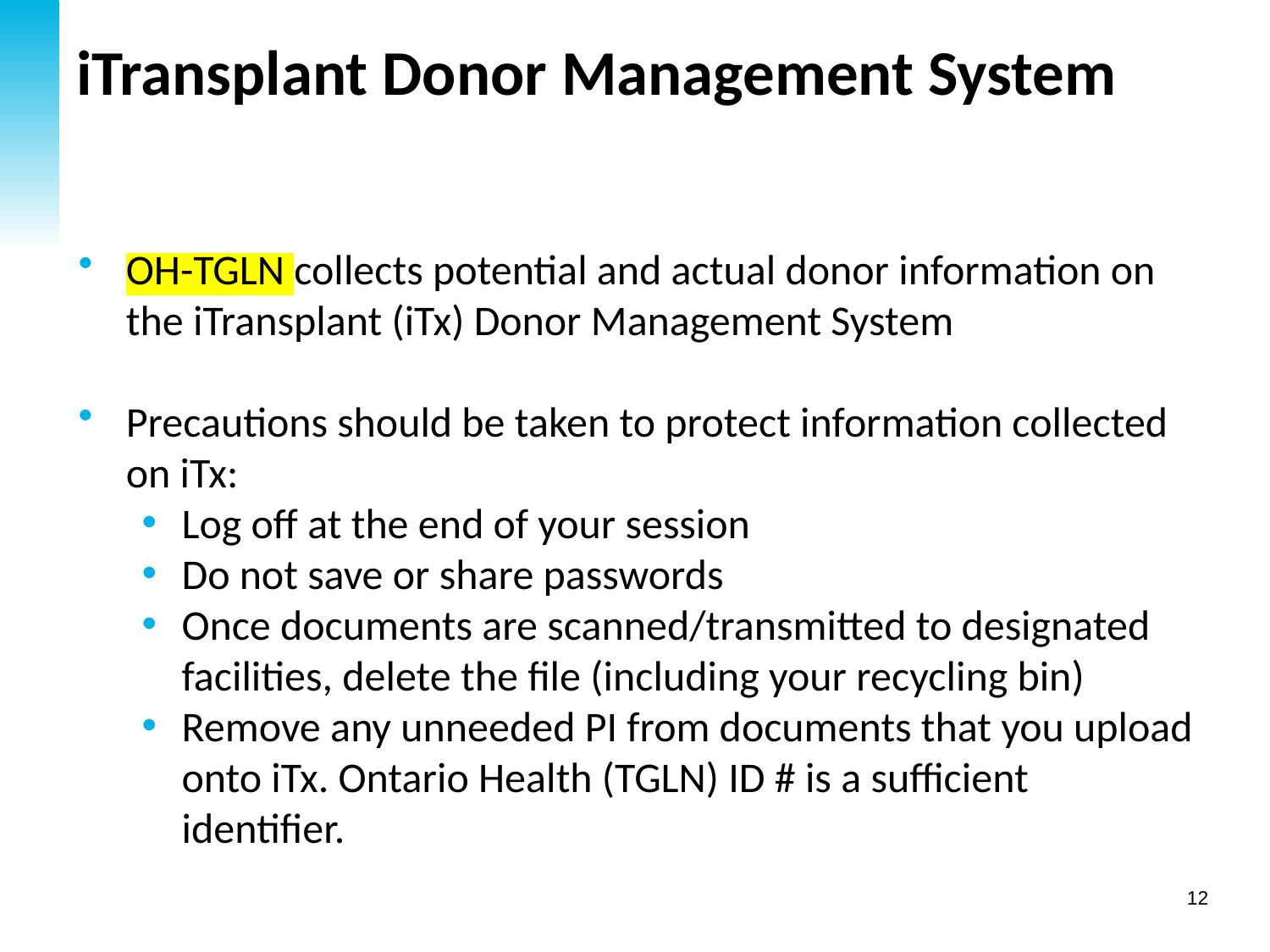

# iTransplant Donor Management System
OH-TGLN collects potential and actual donor information on the iTransplant (iTx) Donor Management System

Precautions should be taken to protect information collected on iTx:
Log off at the end of your session
Do not save or share passwords
Once documents are scanned/transmitted to designated facilities, delete the file (including your recycling bin)
Remove any unneeded PI from documents that you upload onto iTx. Ontario Health (TGLN) ID # is a sufficient identifier.